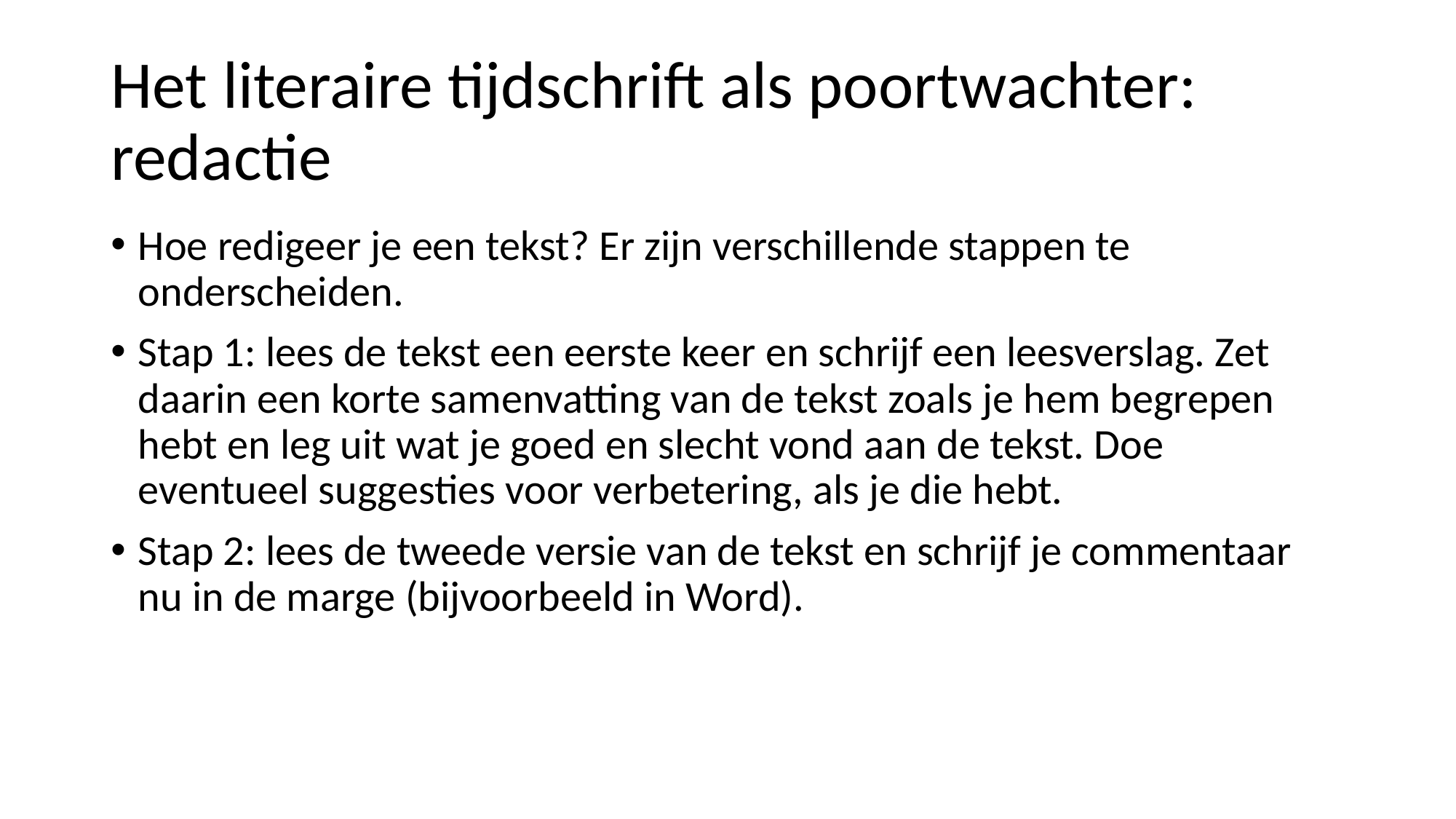

# Het literaire tijdschrift als poortwachter: redactie
Hoe redigeer je een tekst? Er zijn verschillende stappen te onderscheiden.
Stap 1: lees de tekst een eerste keer en schrijf een leesverslag. Zet daarin een korte samenvatting van de tekst zoals je hem begrepen hebt en leg uit wat je goed en slecht vond aan de tekst. Doe eventueel suggesties voor verbetering, als je die hebt.
Stap 2: lees de tweede versie van de tekst en schrijf je commentaar nu in de marge (bijvoorbeeld in Word).